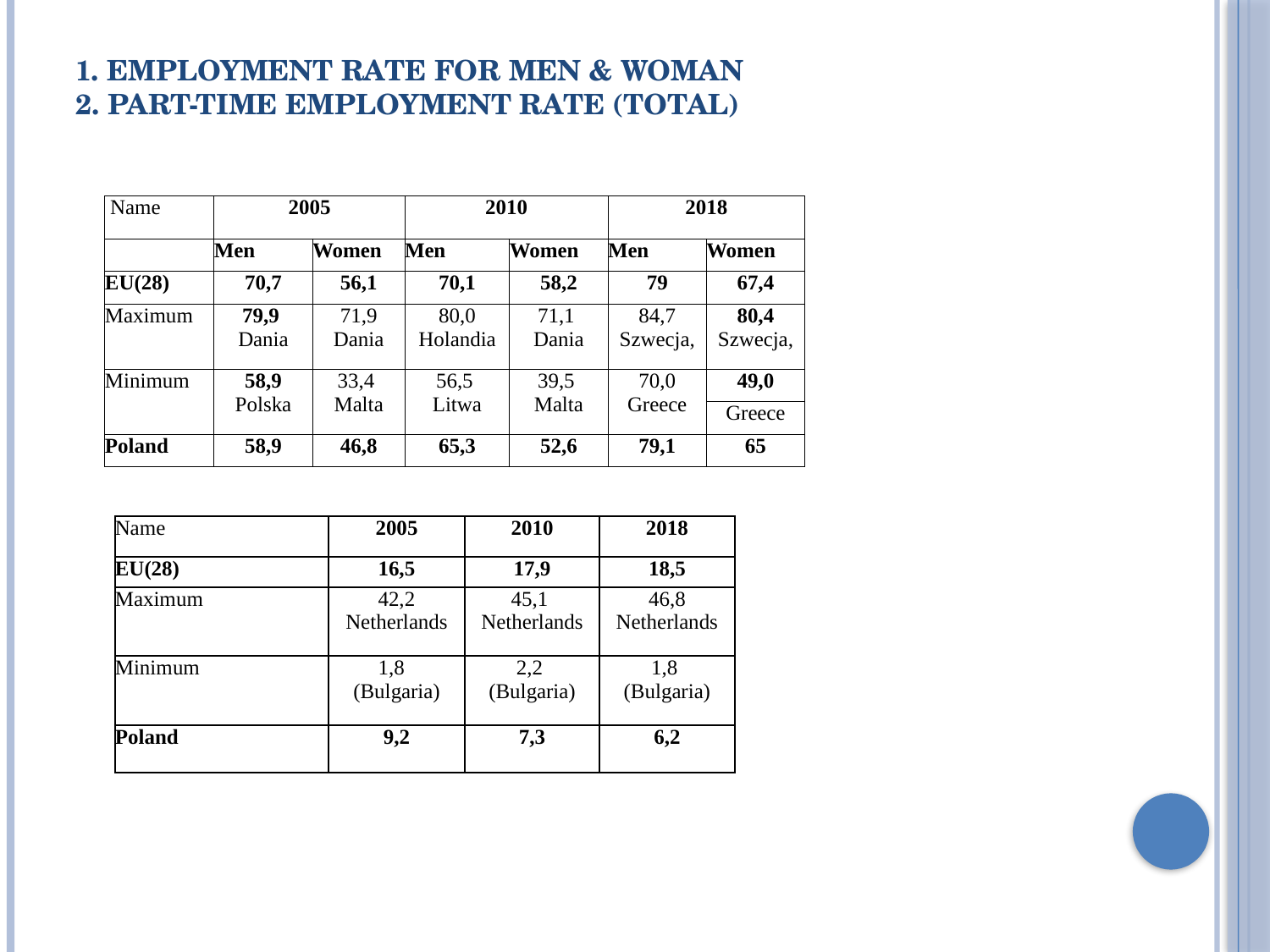

# 1. Employment rate for men & woman 2. Part-time employment rate (total)
| Name | 2005 |  | 2010 |  | 2018 |  |
| --- | --- | --- | --- | --- | --- | --- |
|  | Men | Women | Men | Women | Men | Women |
| EU(28) | 70,7 | 56,1 | 70,1 | 58,2 | 79 | 67,4 |
| Maximum | 79,9 Dania | 71,9 Dania | 80,0 Holandia | 71,1 Dania | 84,7 Szwecja, | 80,4 Szwecja, |
| Minimum | 58,9 Polska | 33,4 Malta | 56,5 Litwa | 39,5 Malta | 70,0 Greece | 49,0 |
|  |  |  |  |  |  | Greece |
| Poland | 58,9 | 46,8 | 65,3 | 52,6 | 79,1 | 65 |
| Name | 2005 | 2010 | 2018 |
| --- | --- | --- | --- |
| EU(28) | 16,5 | 17,9 | 18,5 |
| Maximum | 42,2 Netherlands | 45,1 Netherlands | 46,8 Netherlands |
| Minimum | 1,8 (Bulgaria) | 2,2 (Bulgaria) | 1,8 (Bulgaria) |
| Poland | 9,2 | 7,3 | 6,2 |